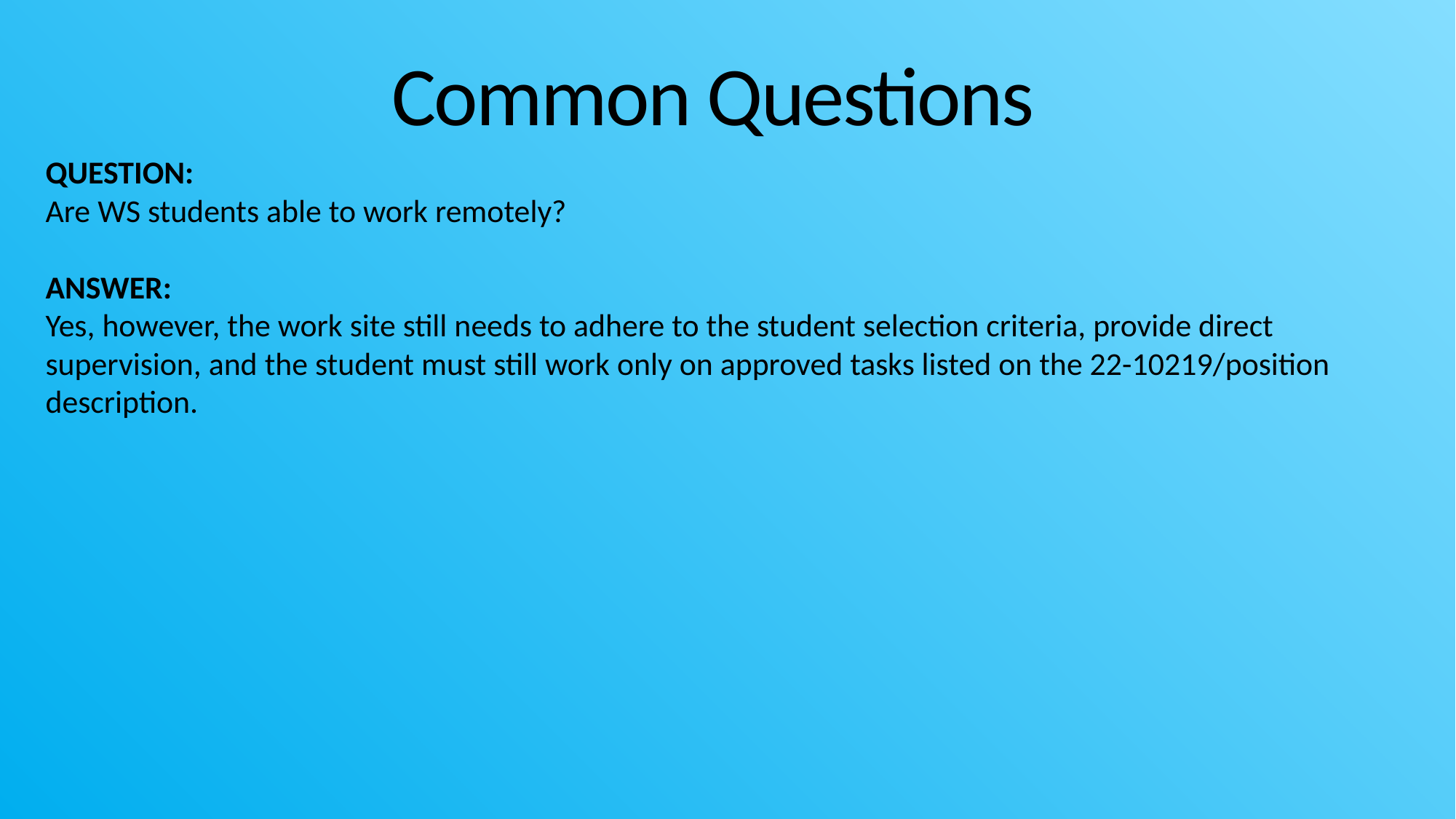

# Common Questions
QUESTION:
Are WS students able to work remotely? 
ANSWER:
Yes, however, the work site still needs to adhere to the student selection criteria, provide direct supervision, and the student must still work only on approved tasks listed on the 22-10219/position description.